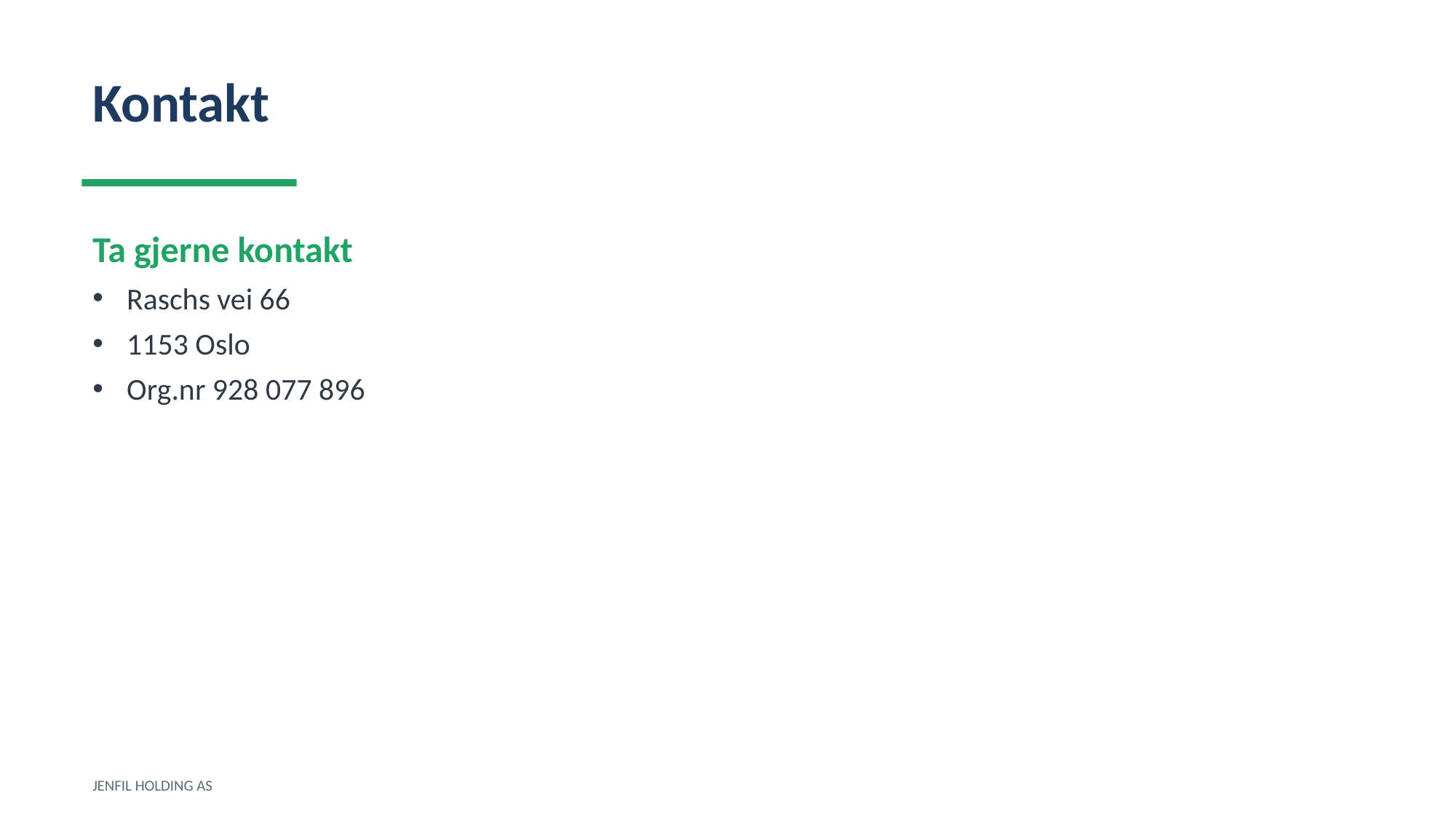

Kontakt

Ta gjerne kontakt
Raschs vei 66
1153 Oslo
Org.nr 928 077 896
JENFIL HOLDING AS